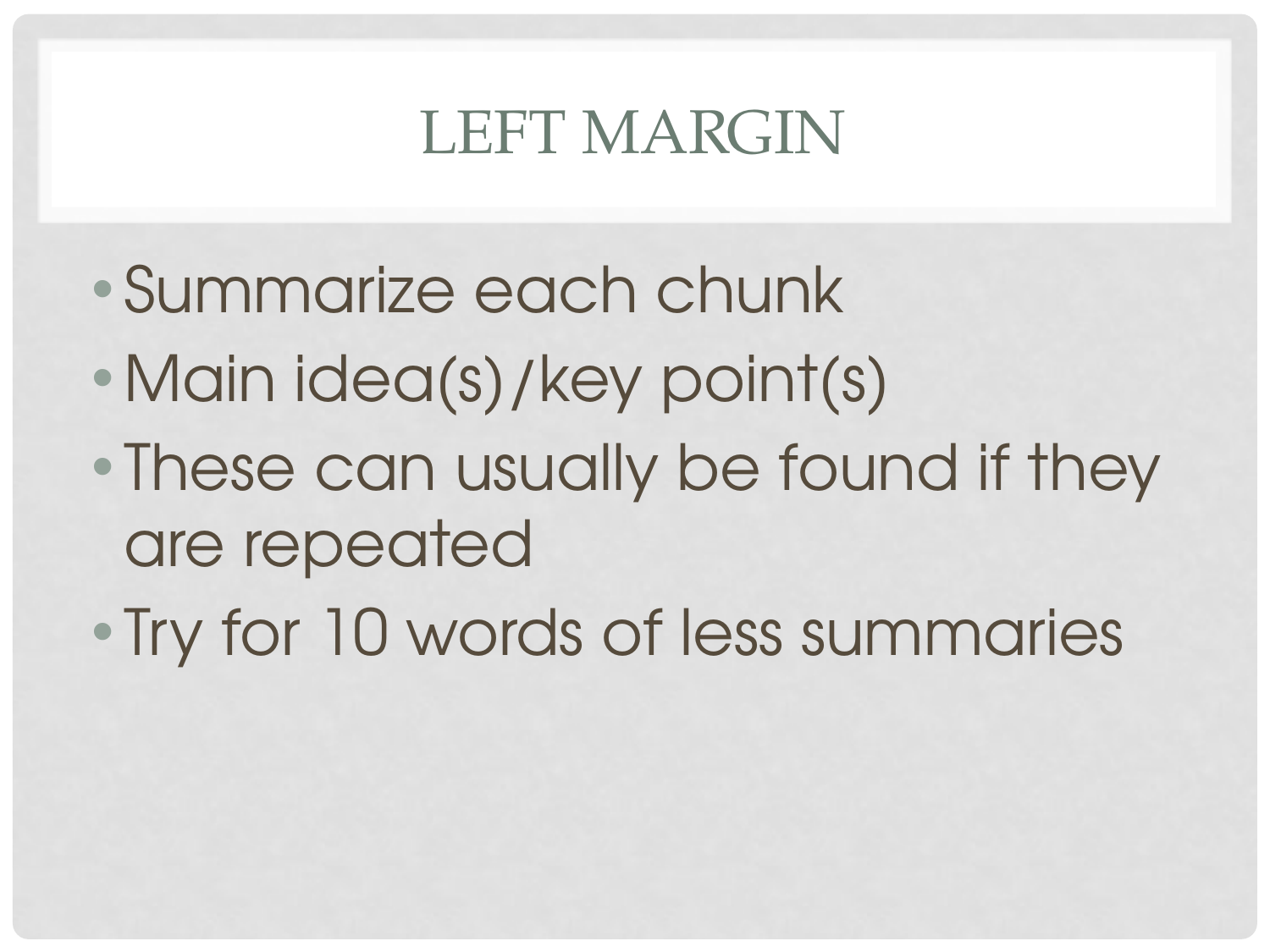

# Left margin
Summarize each chunk
Main idea(s)/key point(s)
These can usually be found if they are repeated
Try for 10 words of less summaries